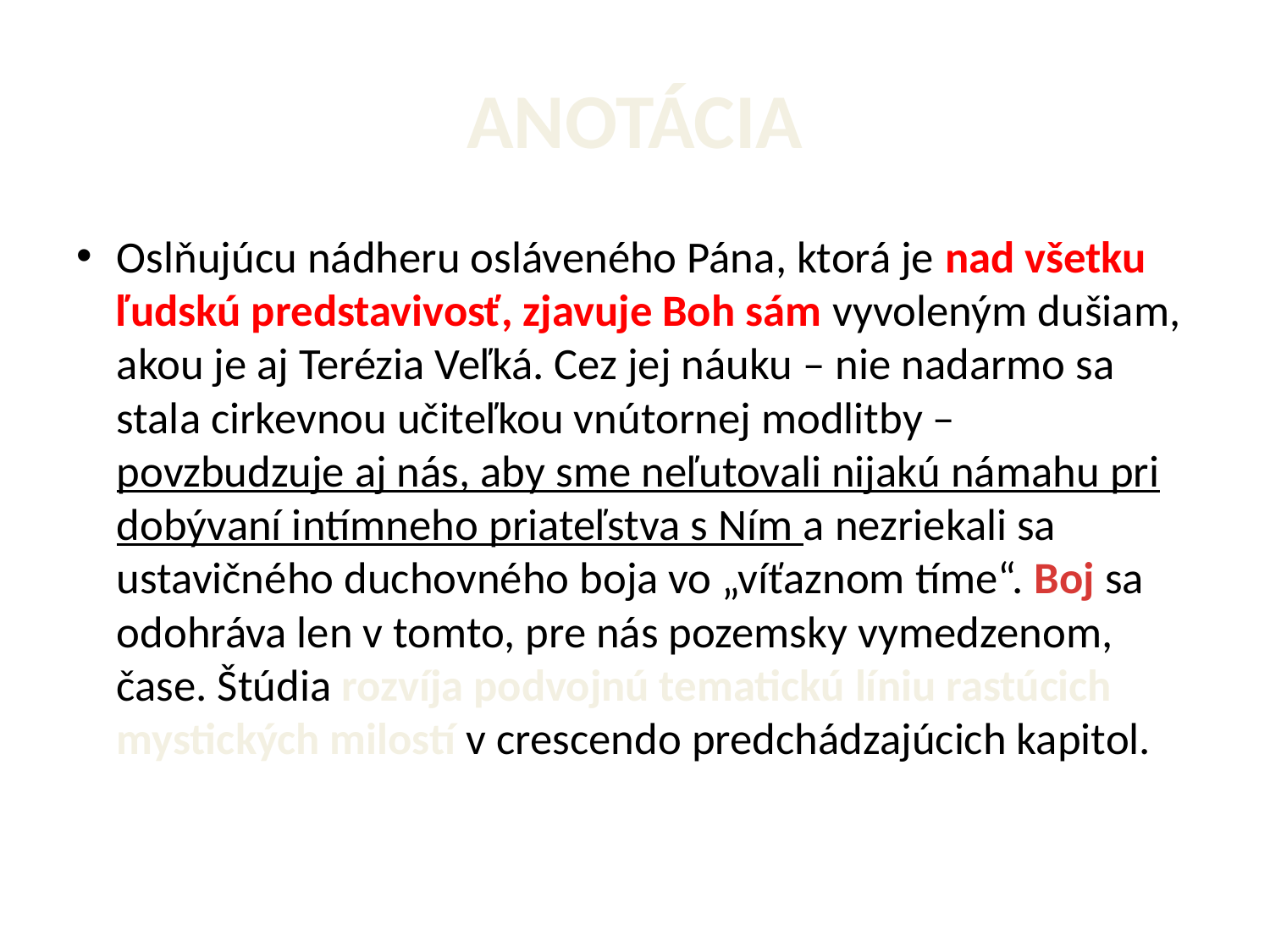

# ANOTÁCIA
Oslňujúcu nádheru osláveného Pána, ktorá je nad všetku ľudskú predstavivosť, zjavuje Boh sám vyvoleným dušiam, akou je aj Terézia Veľká. Cez jej náuku – nie nadarmo sa stala cirkevnou učiteľkou vnútornej modlitby – povzbudzuje aj nás, aby sme neľutovali nijakú námahu pri dobývaní intímneho priateľstva s Ním a nezriekali sa ustavičného duchovného boja vo „víťaznom tíme“. Boj sa odohráva len v tomto, pre nás pozemsky vymedzenom, čase. Štúdia rozvíja podvojnú tematickú líniu rastúcich mystických milostí v crescendo predchádzajúcich kapitol.